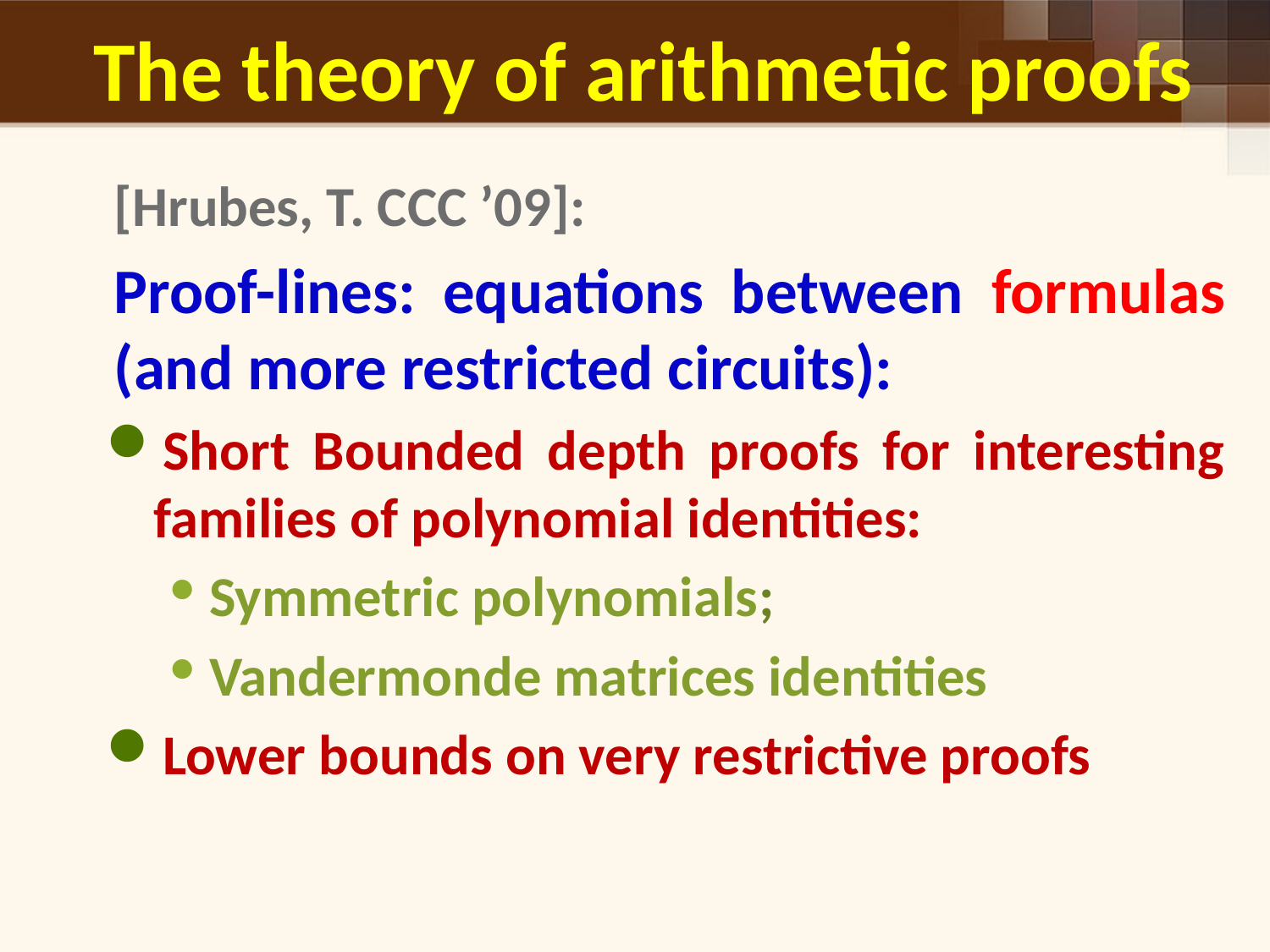

The theory of arithmetic proofs

[Hrubes, T. CCC ’09]:
Proof-lines: equations between formulas (and more restricted circuits):
Short Bounded depth proofs for interesting families of polynomial identities:
Symmetric polynomials;
Vandermonde matrices identities
Lower bounds on very restrictive proofs